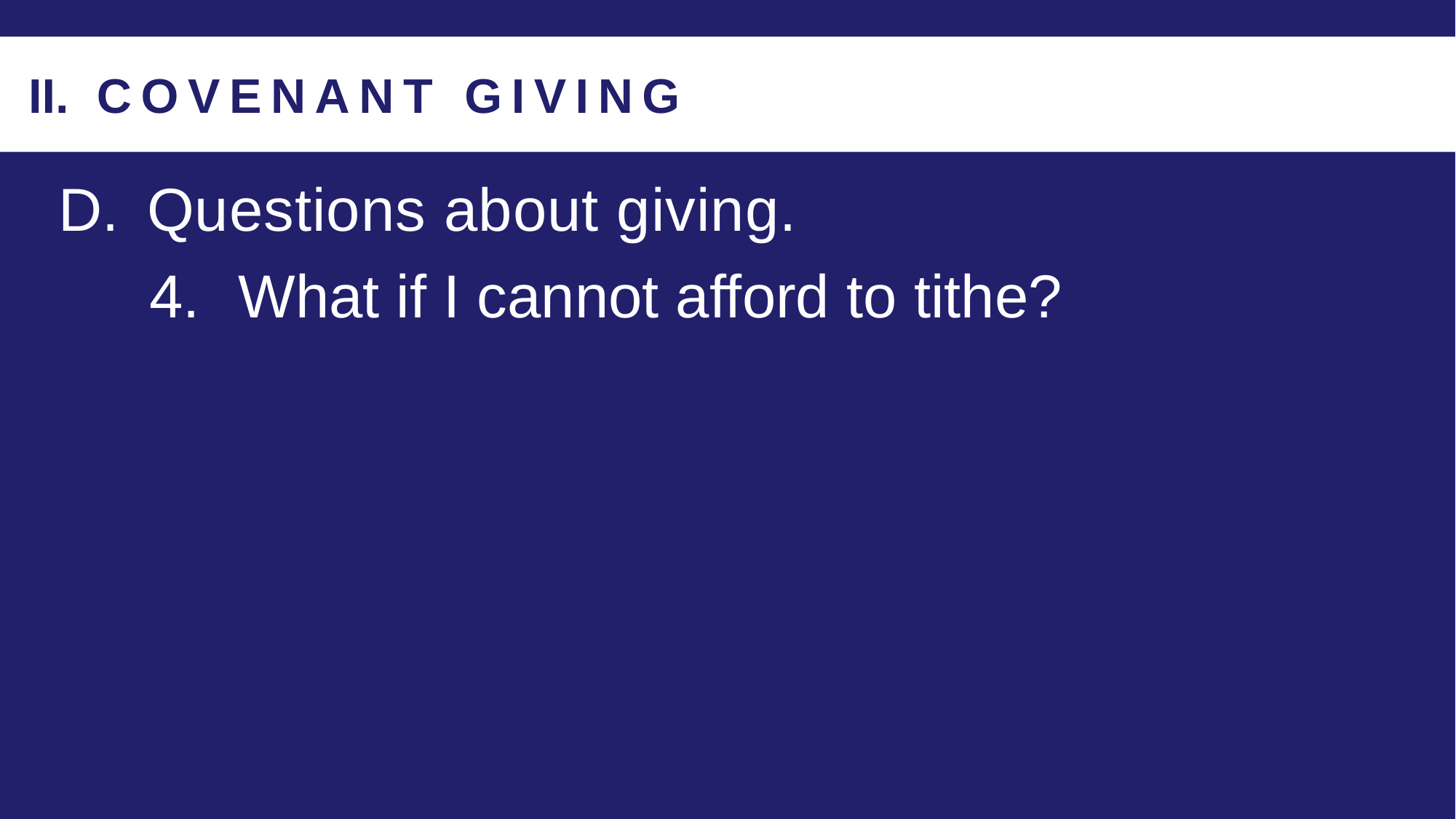

COVENANT GIVING
Questions about giving.
What if I cannot afford to tithe?